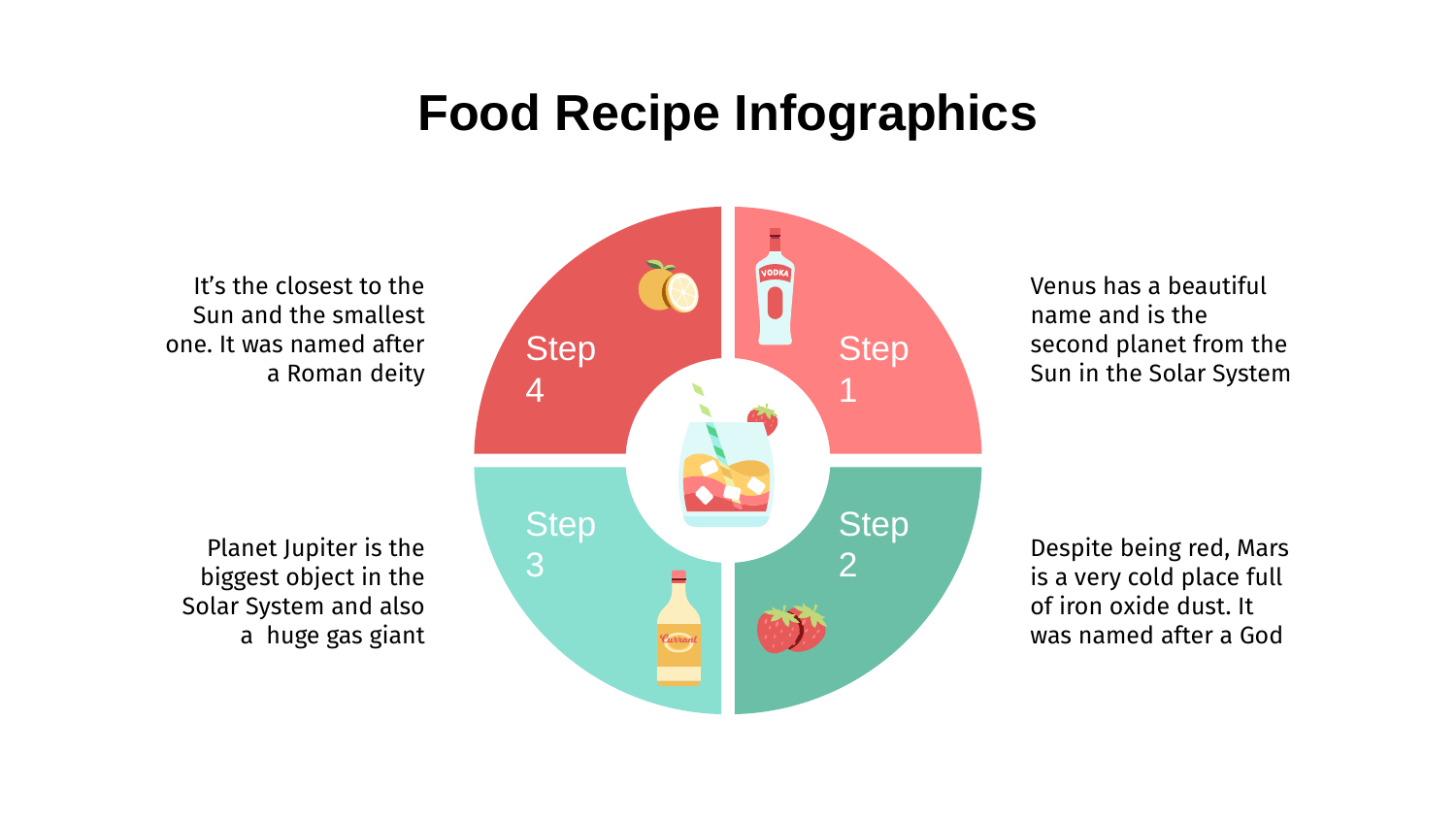

# Food Recipe Infographics

It’s the closest to the Sun and the smallest one. It was named after a Roman deity
Venus has a beautiful name and is the second planet from the Sun in the Solar System

Step 4
Step 1

Step 3
Step 2
Planet Jupiter is the biggest object in the Solar System and also a  huge gas giant
Despite being red, Mars is a very cold place full of iron oxide dust. It was named after a God